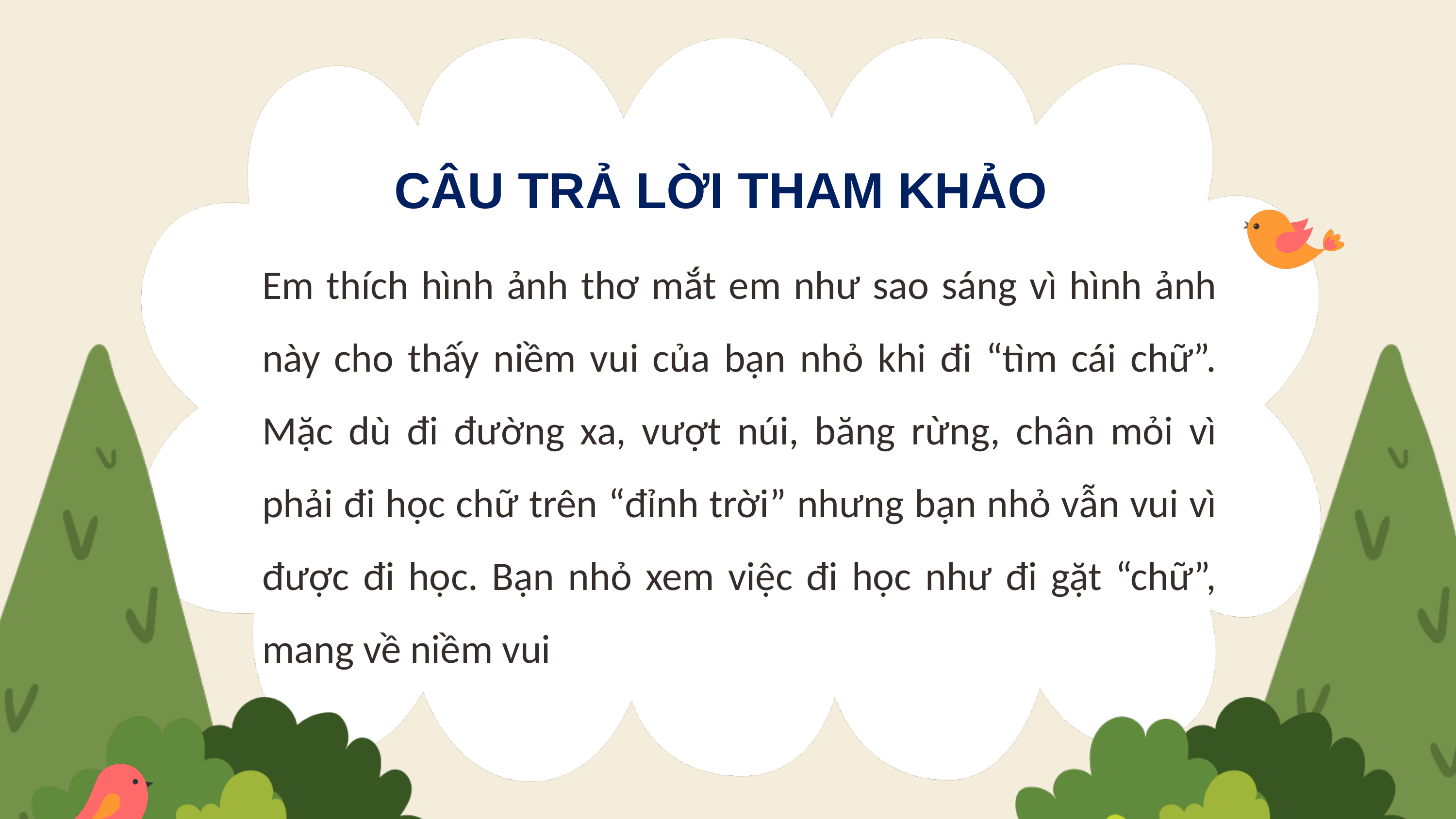

CÂU TRẢ LỜI THAM KHẢO

Em thích hình ảnh thơ mắt em như sao sáng vì hình ảnh này cho thấy niềm vui của bạn nhỏ khi đi “tìm cái chữ”. Mặc dù đi đường xa, vượt núi, băng rừng, chân mỏi vì phải đi học chữ trên “đỉnh trời” nhưng bạn nhỏ vẫn vui vì được đi học. Bạn nhỏ xem việc đi học như đi gặt “chữ”, mang về niềm vui